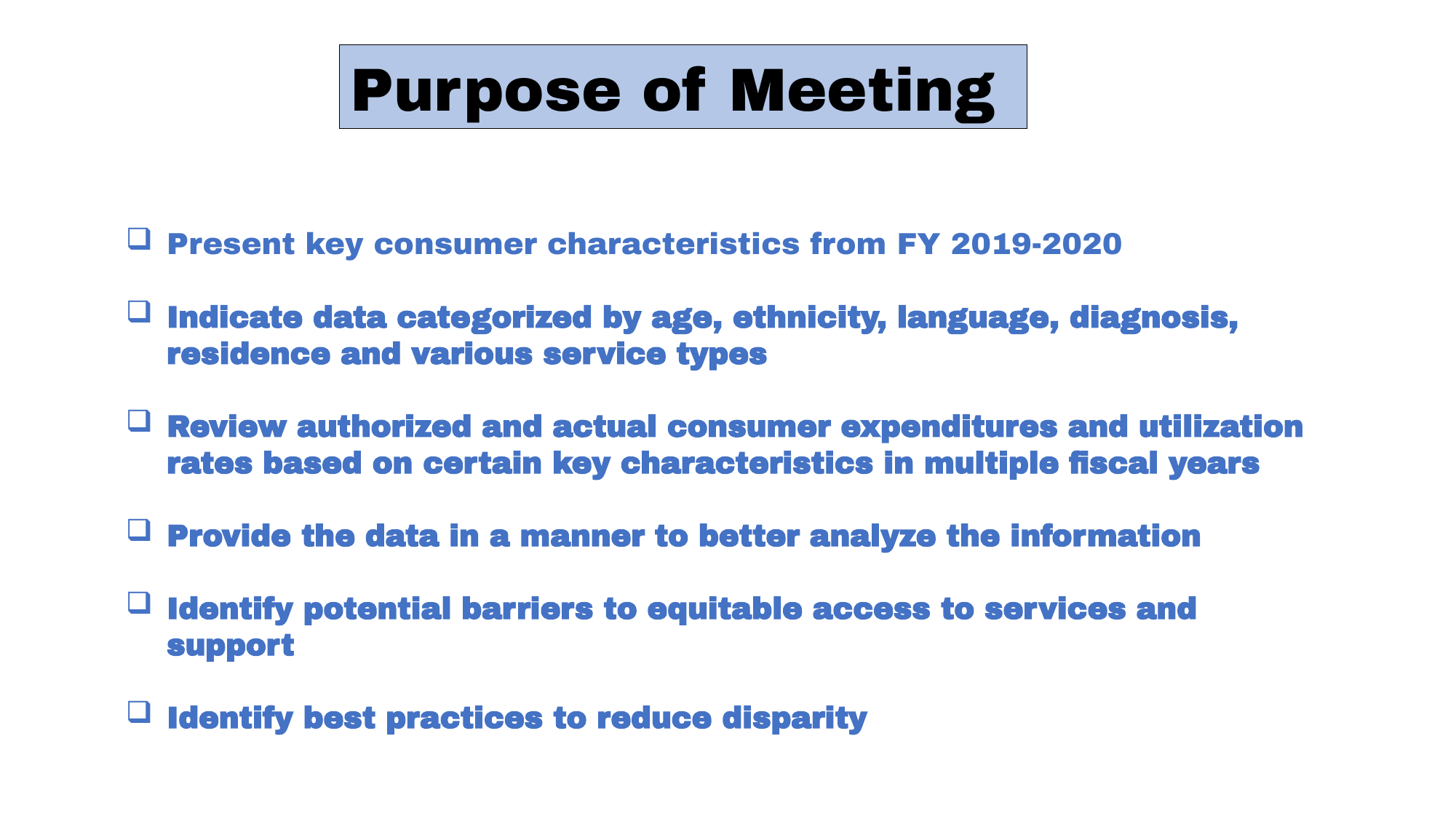

Purpose of Meeting
Present key consumer characteristics from FY 2019-2020

Indicate data categorized by age, ethnicity, language, diagnosis,  residence and various service types

Review authorized and actual consumer expenditures and utilization rates based on certain key characteristics in multiple fiscal years

Provide the data in a manner to better analyze the information

Identify potential barriers to equitable access to services and support

Identify best practices to reduce disparity